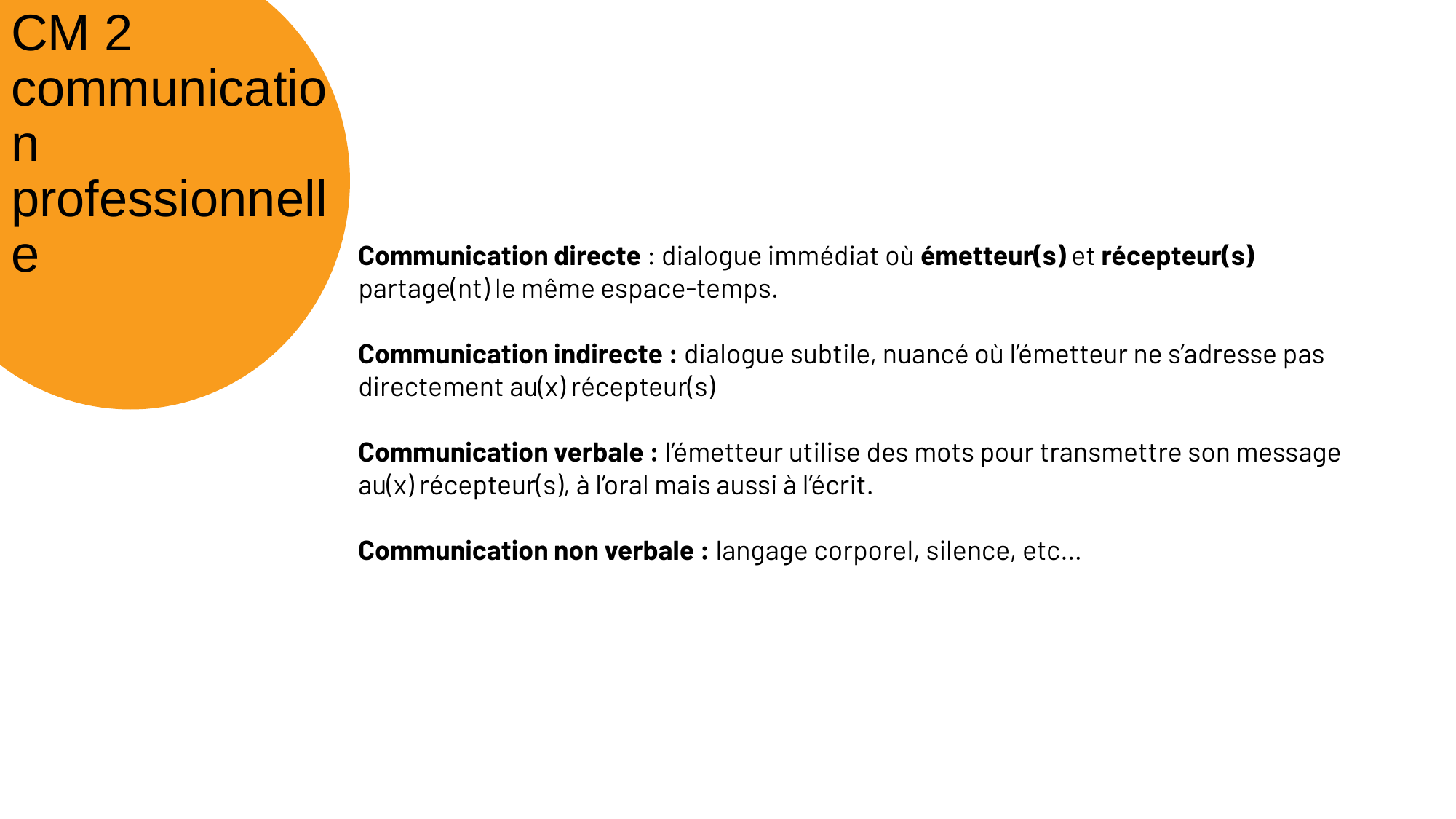

# CM 2  communication professionnelle

Communication directe : dialogue immédiat où émetteur(s) et récepteur(s) partage(nt) le même espace-temps.

Communication indirecte : dialogue subtile, nuancé où l’émetteur ne s’adresse pas directement au(x) récepteur(s)

Communication verbale : l’émetteur utilise des mots pour transmettre son message au(x) récepteur(s), à l’oral mais aussi à l’écrit.

Communication non verbale : langage corporel, silence, etc…